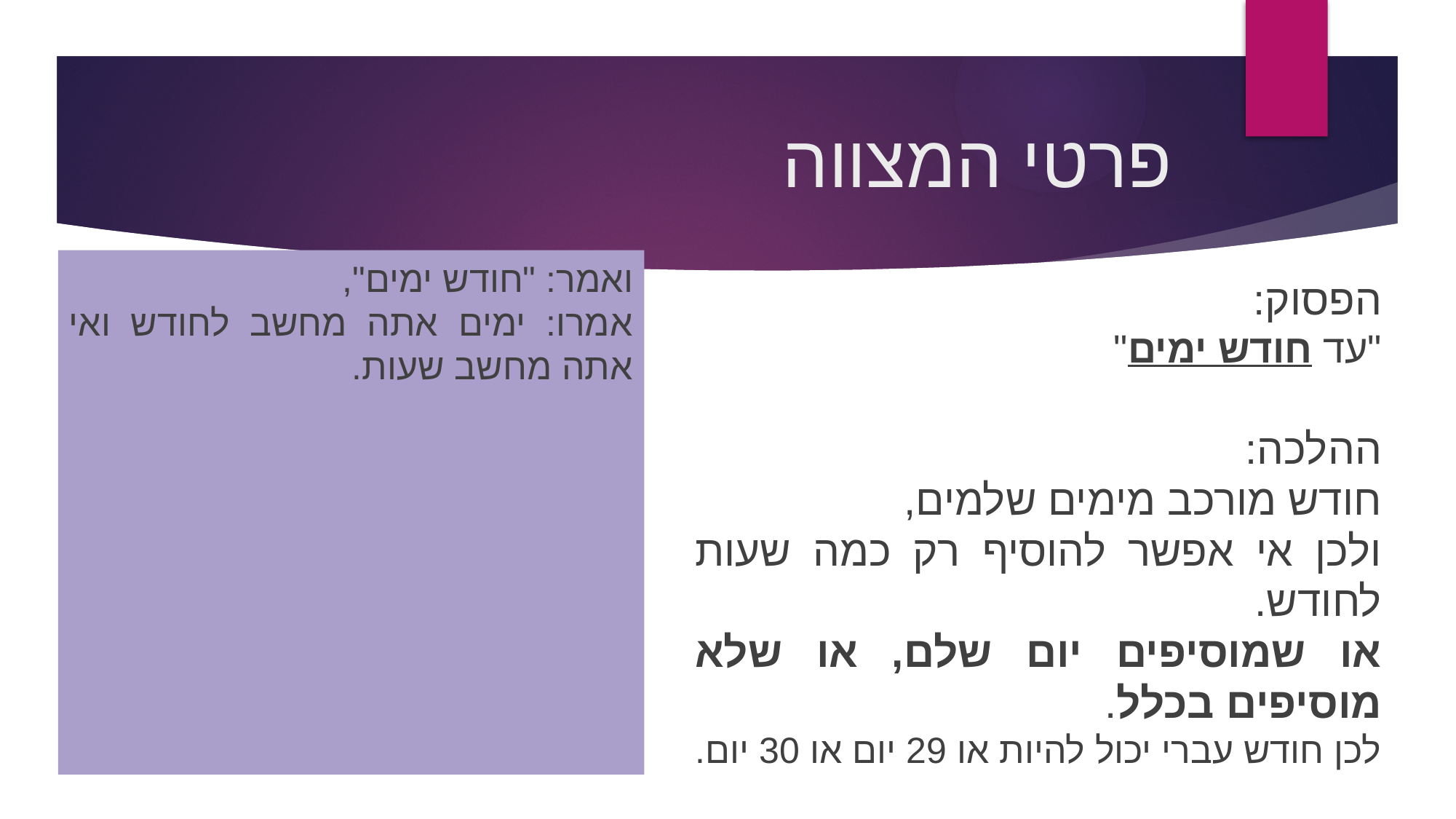

# פרטי המצווה
ואמר: "חודש ימים",
אמרו: ימים אתה מחשב לחודש ואי אתה מחשב שעות.
הפסוק:
"עד חודש ימים"

ההלכה:
חודש מורכב מימים שלמים,
ולכן אי אפשר להוסיף רק כמה שעות לחודש.
או שמוסיפים יום שלם, או שלא מוסיפים בכלל.
לכן חודש עברי יכול להיות או 29 יום או 30 יום.